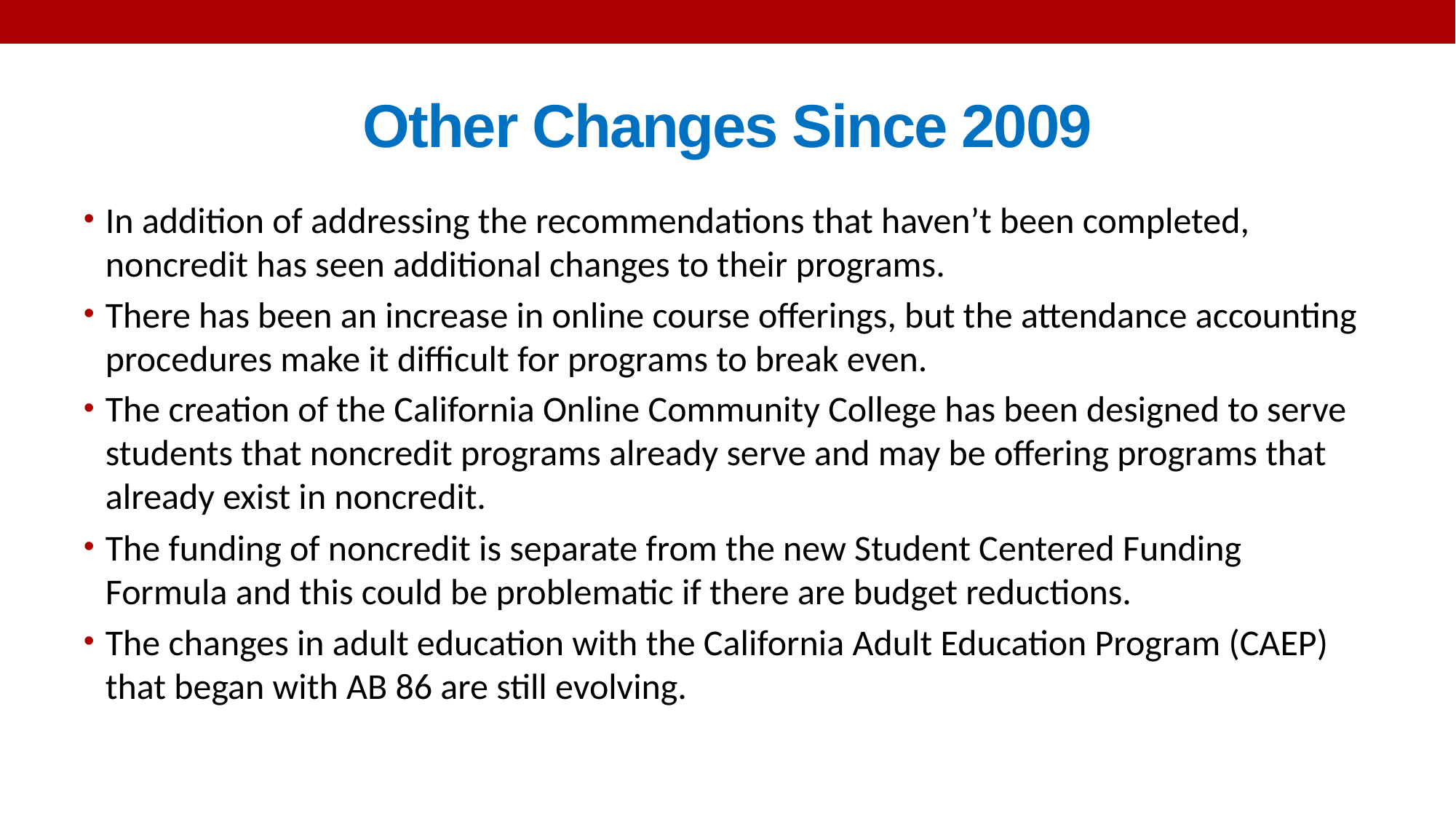

# Other Changes Since 2009
In addition of addressing the recommendations that haven’t been completed, noncredit has seen additional changes to their programs.
There has been an increase in online course offerings, but the attendance accounting procedures make it difficult for programs to break even.
The creation of the California Online Community College has been designed to serve students that noncredit programs already serve and may be offering programs that already exist in noncredit.
The funding of noncredit is separate from the new Student Centered Funding Formula and this could be problematic if there are budget reductions.
The changes in adult education with the California Adult Education Program (CAEP) that began with AB 86 are still evolving.